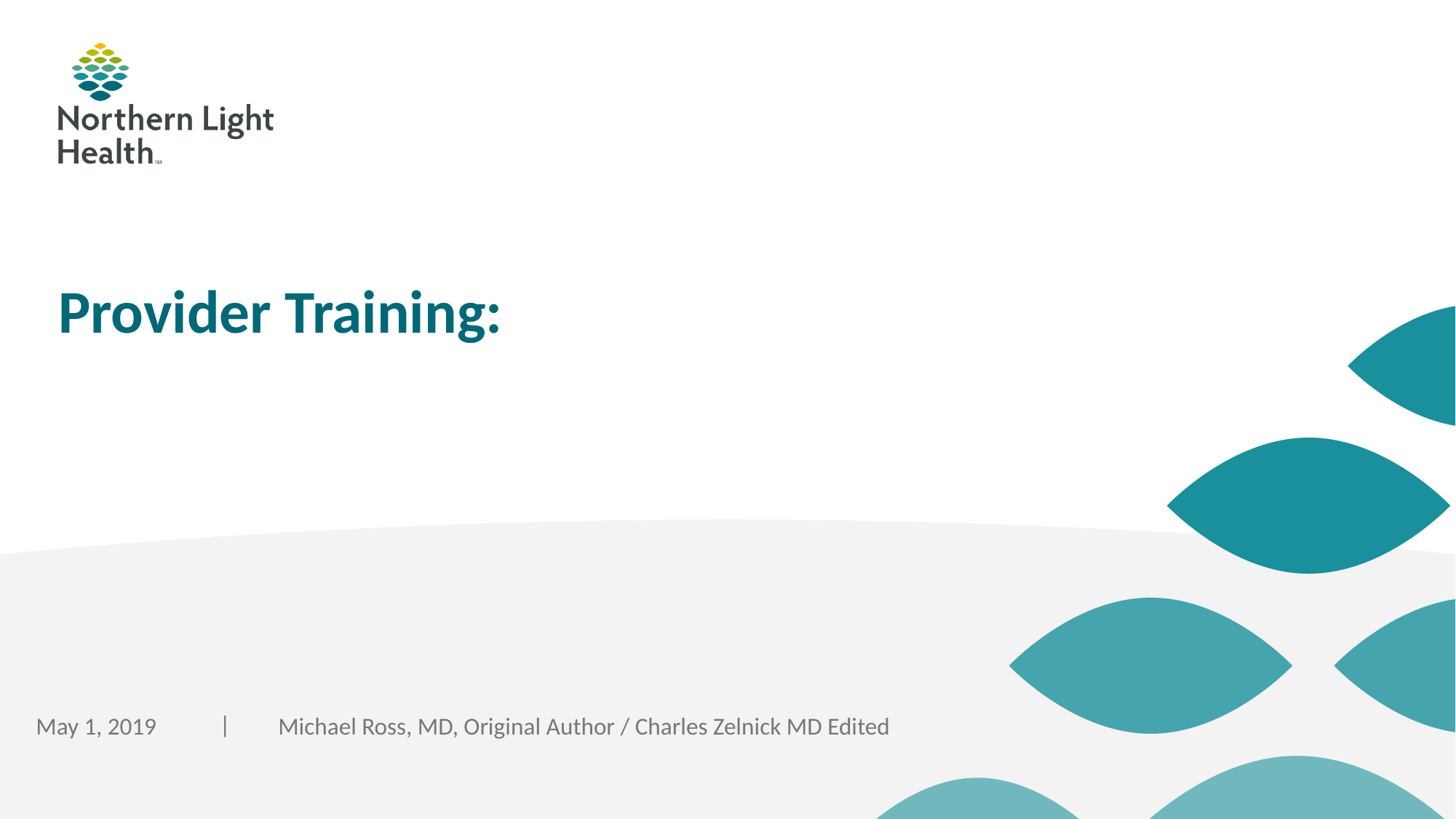

# Provider Training:
May 1, 2019
Michael Ross, MD, Original Author / Charles Zelnick MD Edited